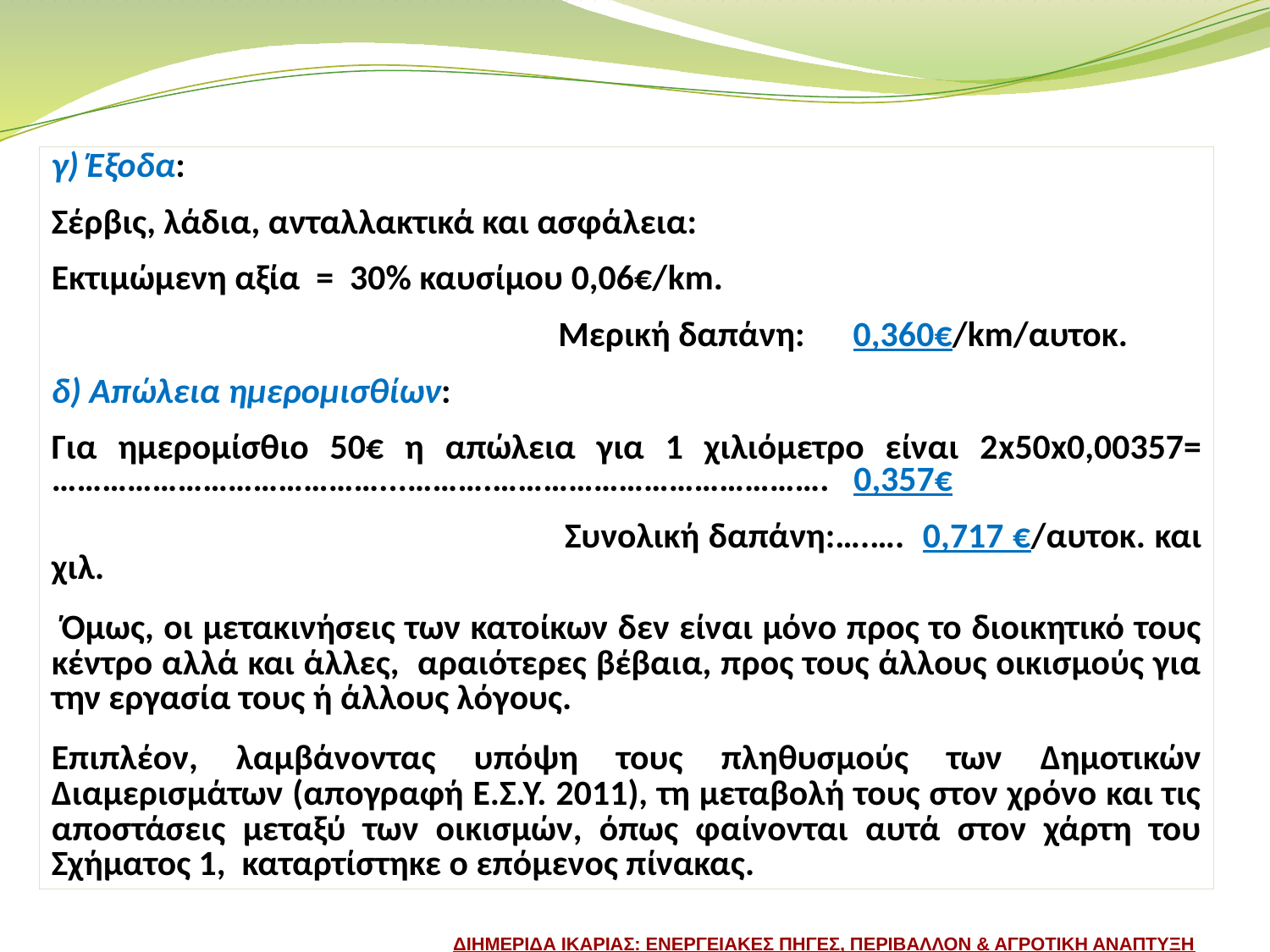

γ) Έξοδα:
Σέρβις, λάδια, ανταλλακτικά και ασφάλεια:
Εκτιμώμενη αξία  =  30% καυσίμου 0,06€/km.
                                                               Μερική δαπάνη:      0,360€/km/αυτοκ.
δ) Απώλεια ημερομισθίων:
Για ημερομίσθιο 50€ η απώλεια για 1 χιλιόμετρο είναι 2x50x0,00357= …………………………………...……….………………………………….   0,357€
                                                         Συνολική δαπάνη:….….  0,717 €/αυτοκ. και χιλ.
 Όμως, οι μετακινήσεις των κατοίκων δεν είναι μόνο προς το διοικητικό τους κέντρο αλλά και άλλες,  αραιότερες βέβαια, προς τους άλλους οικισμούς για την εργασία τους ή άλλους λόγους.
Επιπλέον, λαμβάνοντας υπόψη τους πληθυσμούς των Δημοτικών Διαμερισμάτων (απογραφή Ε.Σ.Υ. 2011), τη μεταβολή τους στον χρόνο και τις αποστάσεις μεταξύ των οικισμών, όπως φαίνονται αυτά στον χάρτη του Σχήματος 1,  καταρτίστηκε ο επόμενος πίνακας.
ΔΙΗΜΕΡΙΔΑ ΙΚΑΡΙΑΣ: ΕΝΕΡΓΕΙΑΚΕΣ ΠΗΓΕΣ, ΠΕΡΙΒΑΛΛΟΝ & ΑΓΡΟΤΙΚΗ ΑΝΑΠΤΥΞΗ